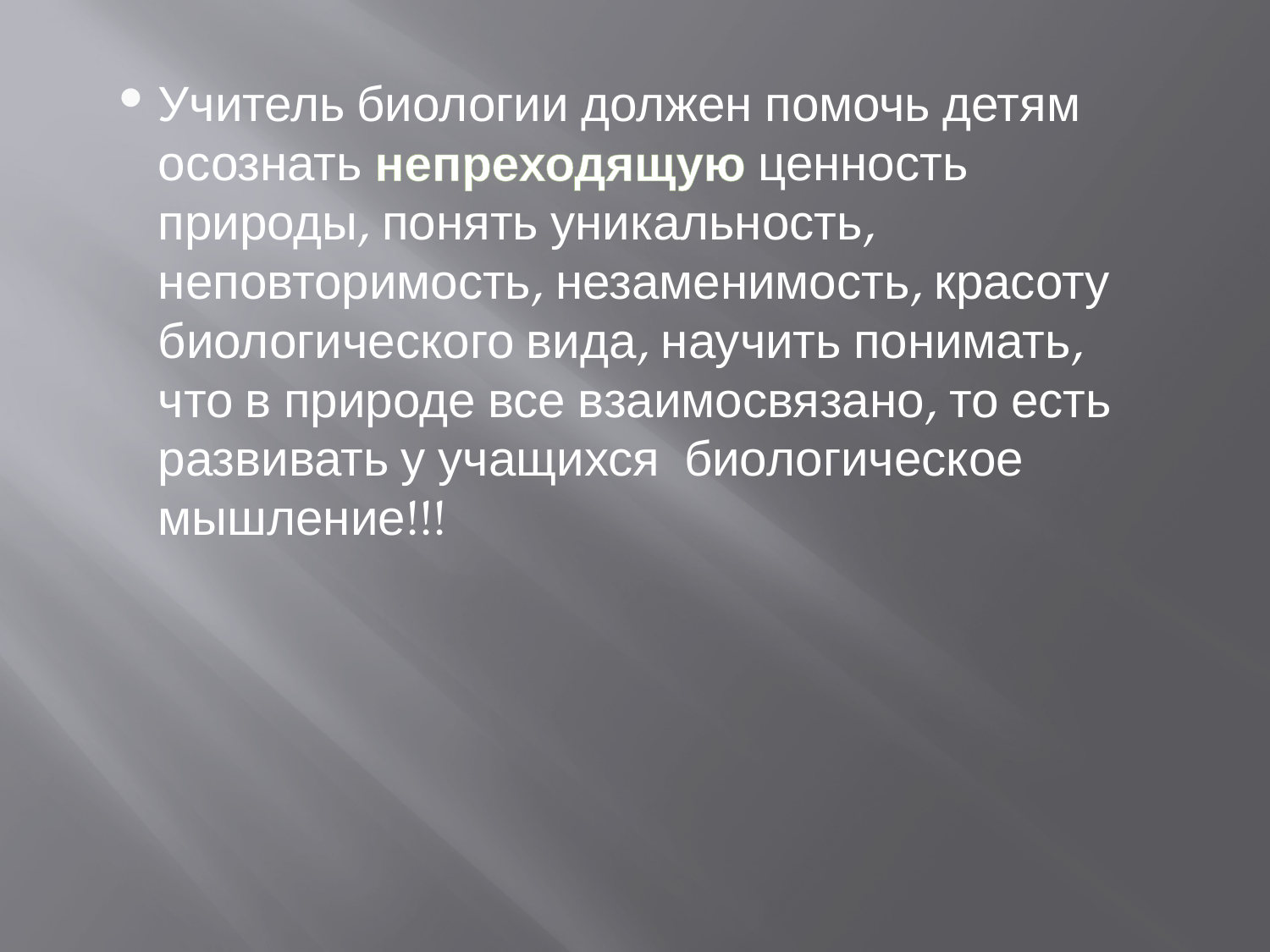

#
Учитель биологии должен помочь детям осознать непреходящую ценность природы, понять уникальность, неповторимость, незаменимость, красоту биологического вида, научить понимать, что в природе все взаимосвязано, то есть развивать у учащихся  биологическое мышление!!!